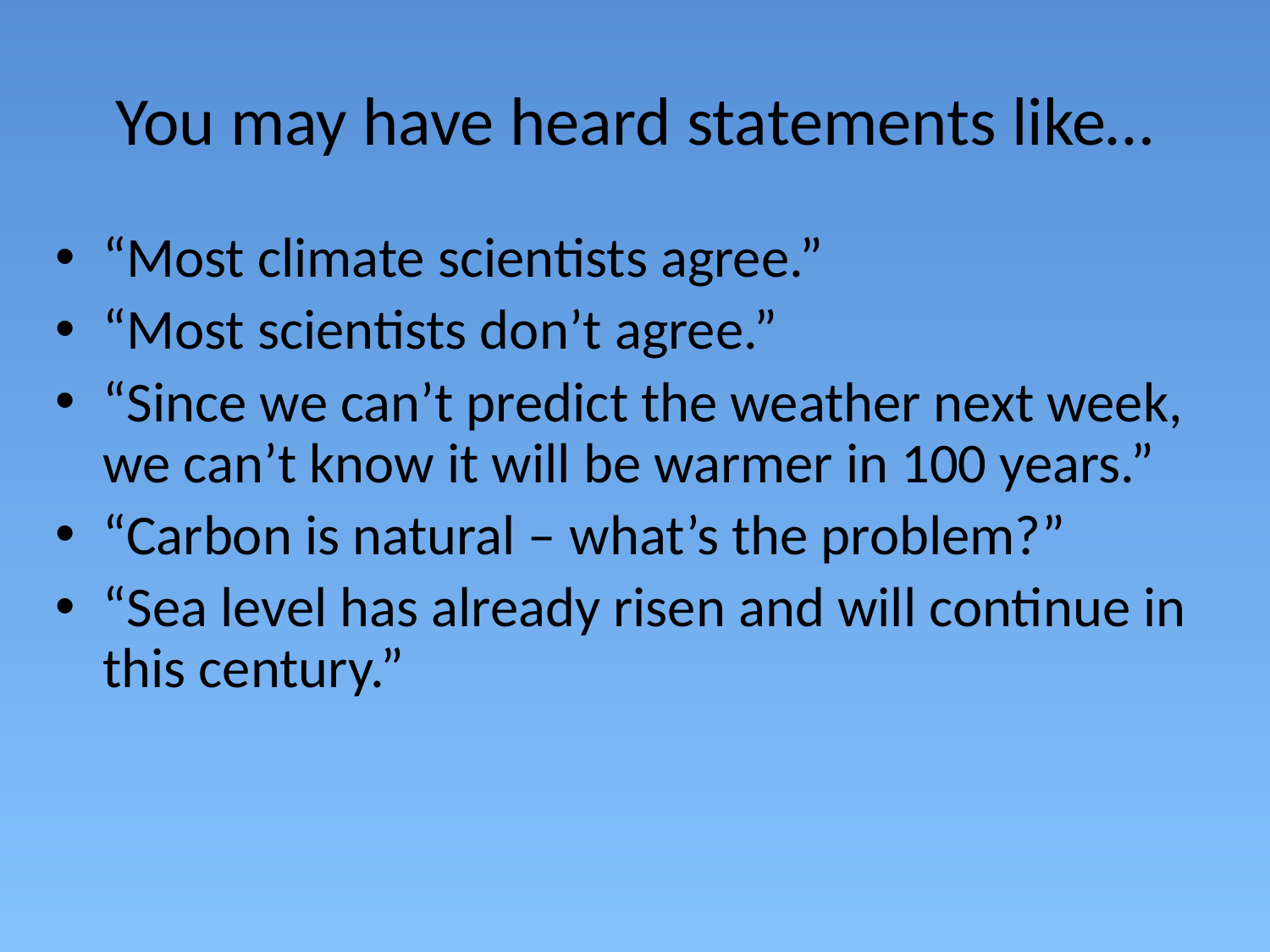

# You may have heard statements like…
“Most climate scientists agree.”
“Most scientists don’t agree.”
“Since we can’t predict the weather next week, we can’t know it will be warmer in 100 years.”
“Carbon is natural – what’s the problem?”
“Sea level has already risen and will continue in this century.”